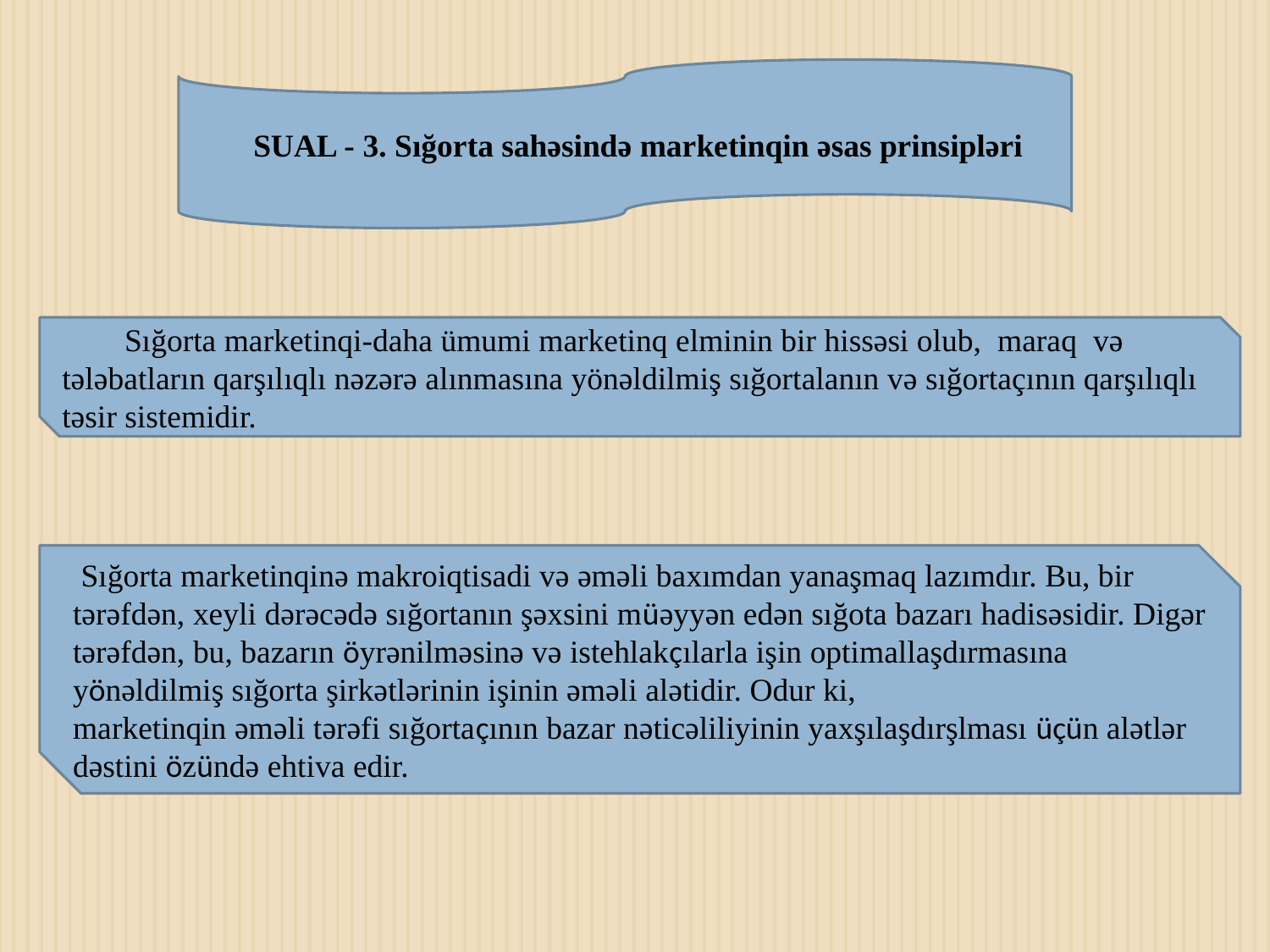

SUAL - 3. Sığorta sahəsində marketinqin əsas prinsipləri
Sığorta marketinqi-daha ümumi marketinq elminin bir hissəsi olub,  maraq  və tələbatların qarşılıqlı nəzərə alınmasına yönəldilmiş sığortalanın və sığortaçının qarşılıqlı təsir sistemidir.
 Sığorta marketinqinə makroiqtisadi və əməli baxımdan yanaşmaq lazımdır. Bu, bir tərəfdən, xeyli dərəcədə sığortanın şəxsini müəyyən edən sığota bazarı hadisəsidir. Digər tərəfdən, bu, bazarın öyrənilməsinə və istehlakçılarla işin optimallaşdırmasına yönəldilmiş sığorta şirkətlərinin işinin əməli alətidir. Odur ki,
marketinqin əməli tərəfi sığortaçının bazar nəticəliliyinin yaxşılaşdırşlması üçün alətlər dəstini özündə ehtiva edir.